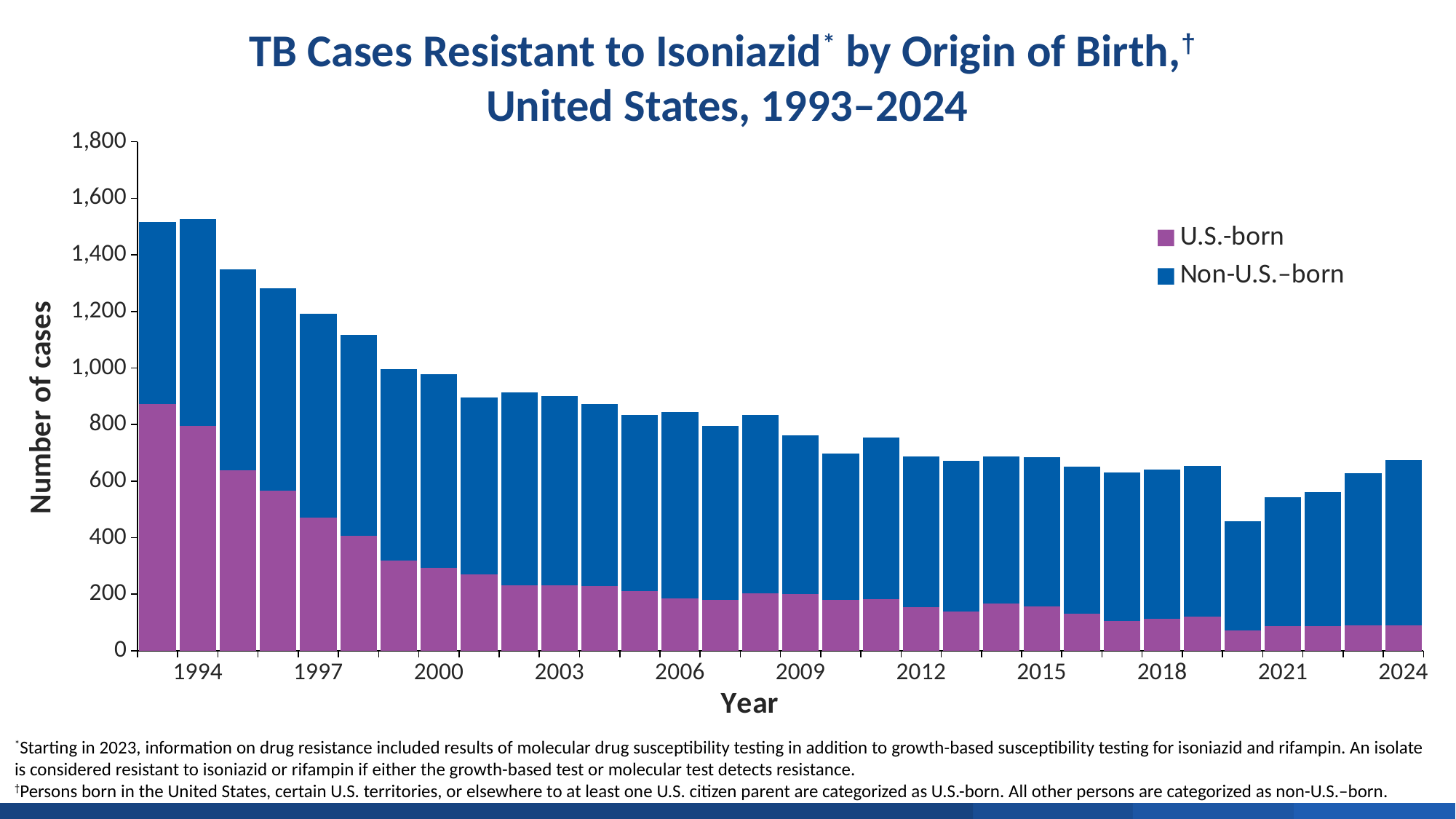

TB Cases Resistant to Isoniazid* by Origin of Birth,†
United States, 1993–2024

### Chart

| Category | U.S.-born | Non-U.S.–born |
|---|---|---|
|  | 873.0 | 643.0 |
| 1994 | 794.0 | 732.0 |
|  | 637.0 | 713.0 |
|  | 565.0 | 717.0 |
| 1997 | 472.0 | 719.0 |
|  | 407.0 | 711.0 |
|  | 319.0 | 677.0 |
| 2000 | 294.0 | 684.0 |
|  | 271.0 | 625.0 |
|  | 231.0 | 682.0 |
| 2003 | 231.0 | 669.0 |
|  | 229.0 | 643.0 |
|  | 210.0 | 625.0 |
| 2006 | 184.0 | 659.0 |
|  | 181.0 | 613.0 |
|  | 202.0 | 632.0 |
| 2009 | 201.0 | 561.0 |
|  | 179.0 | 519.0 |
|  | 183.0 | 571.0 |
| 2012 | 155.0 | 533.0 |
|  | 140.0 | 532.0 |
|  | 167.0 | 521.0 |
| 2015 | 158.0 | 526.0 |
|  | 130.0 | 521.0 |
|  | 106.0 | 525.0 |
| 2018 | 112.0 | 530.0 |
|  | 122.0 | 531.0 |
|  | 73.0 | 385.0 |
| 2021 | 87.0 | 456.0 |
|  | 88.0 | 472.0 |
|  | 91.0 | 537.0 |
| 2024 | 90.0 | 585.0 |
*Starting in 2023, information on drug resistance included results of molecular drug susceptibility testing in addition to growth-based susceptibility testing for isoniazid and rifampin. An isolate is considered resistant to isoniazid or rifampin if either the growth-based test or molecular test detects resistance.
†Persons born in the United States, certain U.S. territories, or elsewhere to at least one U.S. citizen parent are categorized as U.S.-born. All other persons are categorized as non-U.S.–born.